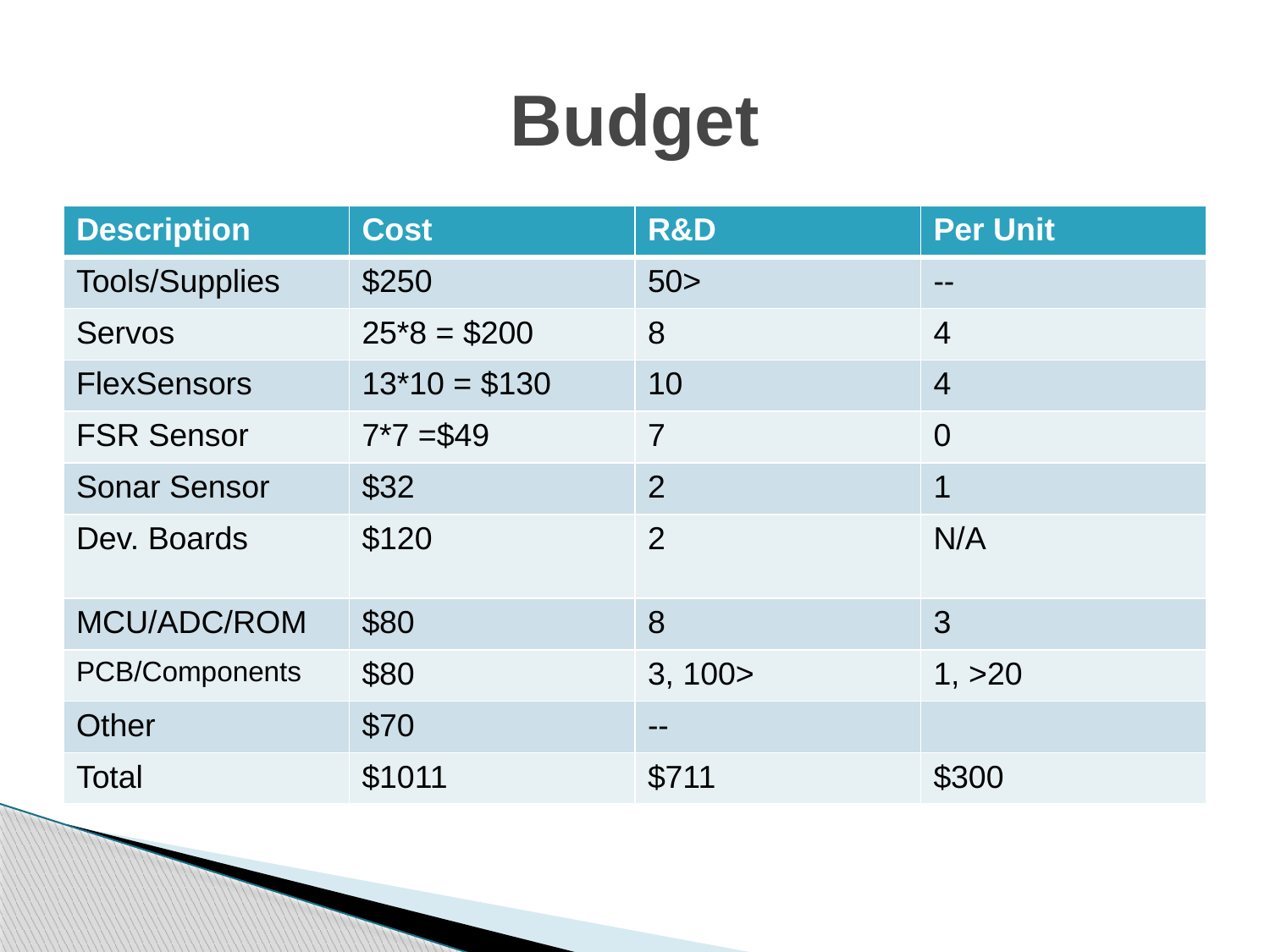

# Budget
| Description | Cost | R&D | Per Unit |
| --- | --- | --- | --- |
| Tools/Supplies | $250 | 50> | -- |
| Servos | 25\*8 = $200 | 8 | 4 |
| FlexSensors | 13\*10 = $130 | 10 | 4 |
| FSR Sensor | 7\*7 =$49 | 7 | 0 |
| Sonar Sensor | $32 | 2 | 1 |
| Dev. Boards | $120 | 2 | N/A |
| MCU/ADC/ROM | $80 | 8 | 3 |
| PCB/Components | $80 | 3, 100> | 1, >20 |
| Other | $70 | -- |  |
| Total | $1011 | $711 | $300 |